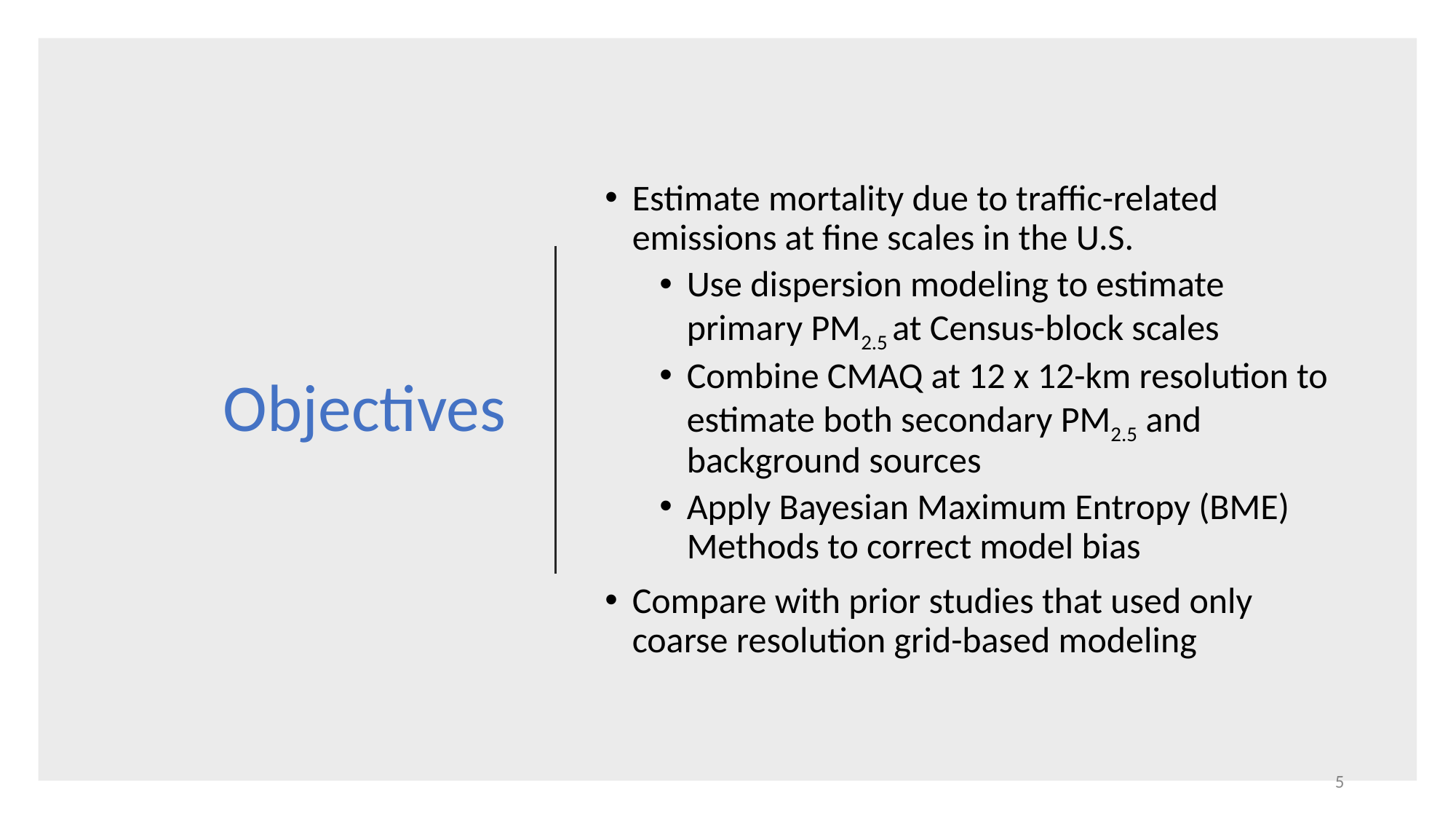

# Objectives

Estimate mortality due to traffic-related emissions at fine scales in the U.S.
Use dispersion modeling to estimate primary PM2.5 at Census-block scales
Combine CMAQ at 12 x 12-km resolution to estimate both secondary PM2.5 and background sources
Apply Bayesian Maximum Entropy (BME) Methods to correct model bias
Compare with prior studies that used only coarse resolution grid-based modeling

5